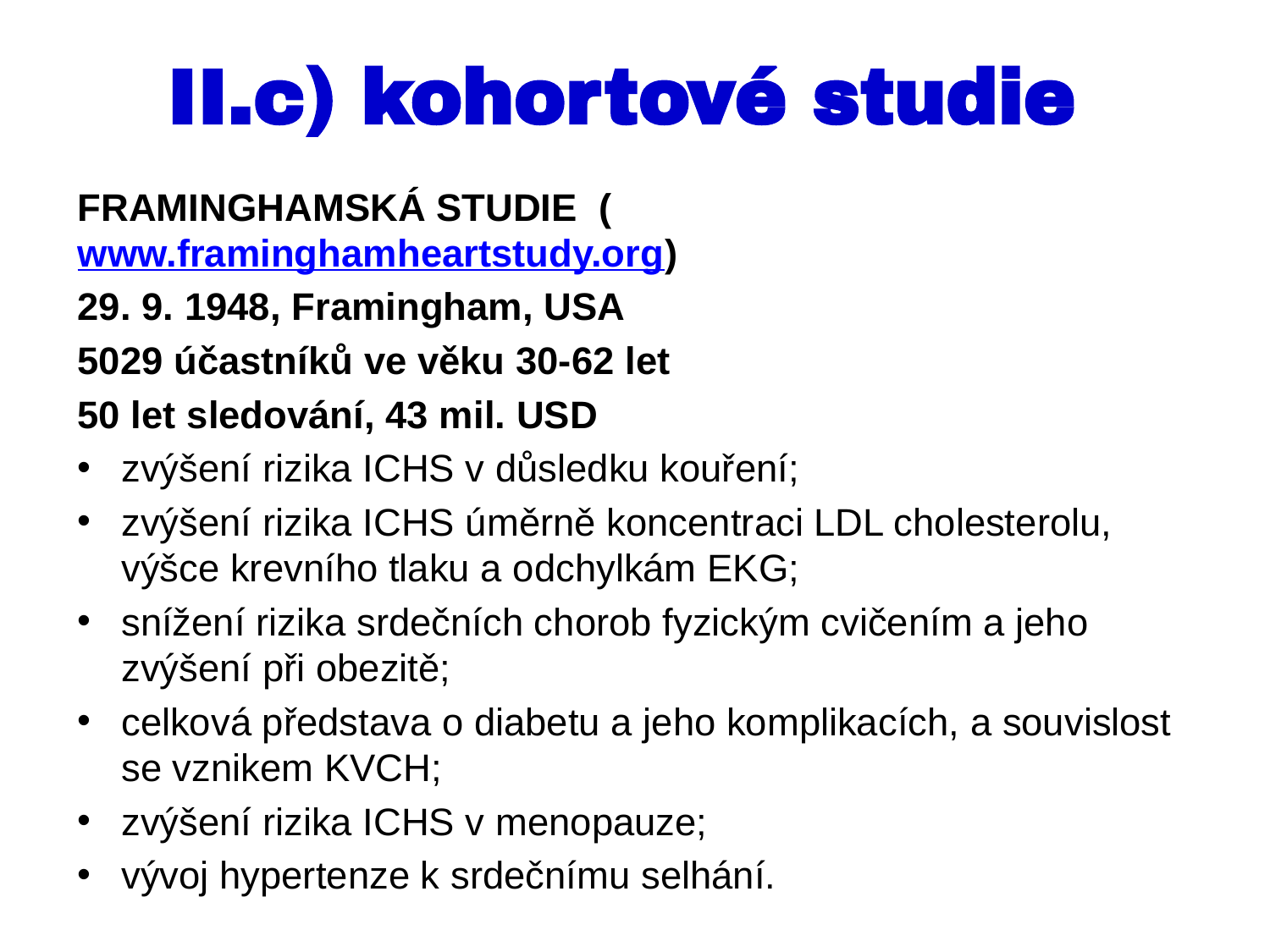

# II.c) kohortové studie
FRAMINGHAMSKÁ STUDIE  (www.framinghamheartstudy.org)
29. 9. 1948, Framingham, USA
5029 účastníků ve věku 30-62 let
50 let sledování, 43 mil. USD
zvýšení rizika ICHS v důsledku kouření;
zvýšení rizika ICHS úměrně koncentraci LDL cholesterolu, výšce krevního tlaku a odchylkám EKG;
snížení rizika srdečních chorob fyzickým cvičením a jeho zvýšení při obezitě;
celková představa o diabetu a jeho komplikacích, a souvislost se vznikem KVCH;
zvýšení rizika ICHS v menopauze;
vývoj hypertenze k srdečnímu selhání.